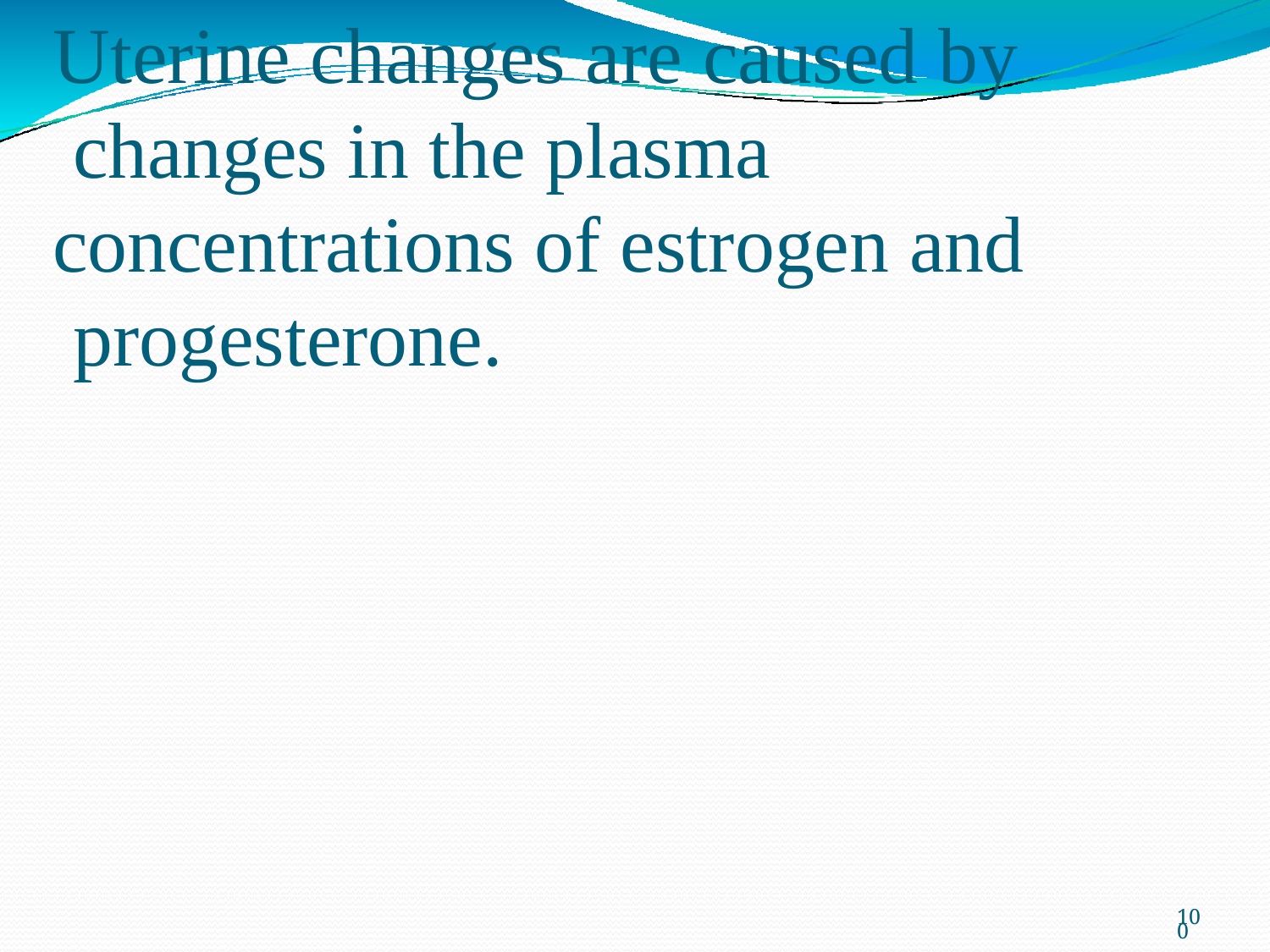

Uterine changes are caused by  changes in the plasma  concentrations of estrogen and  progesterone.
100